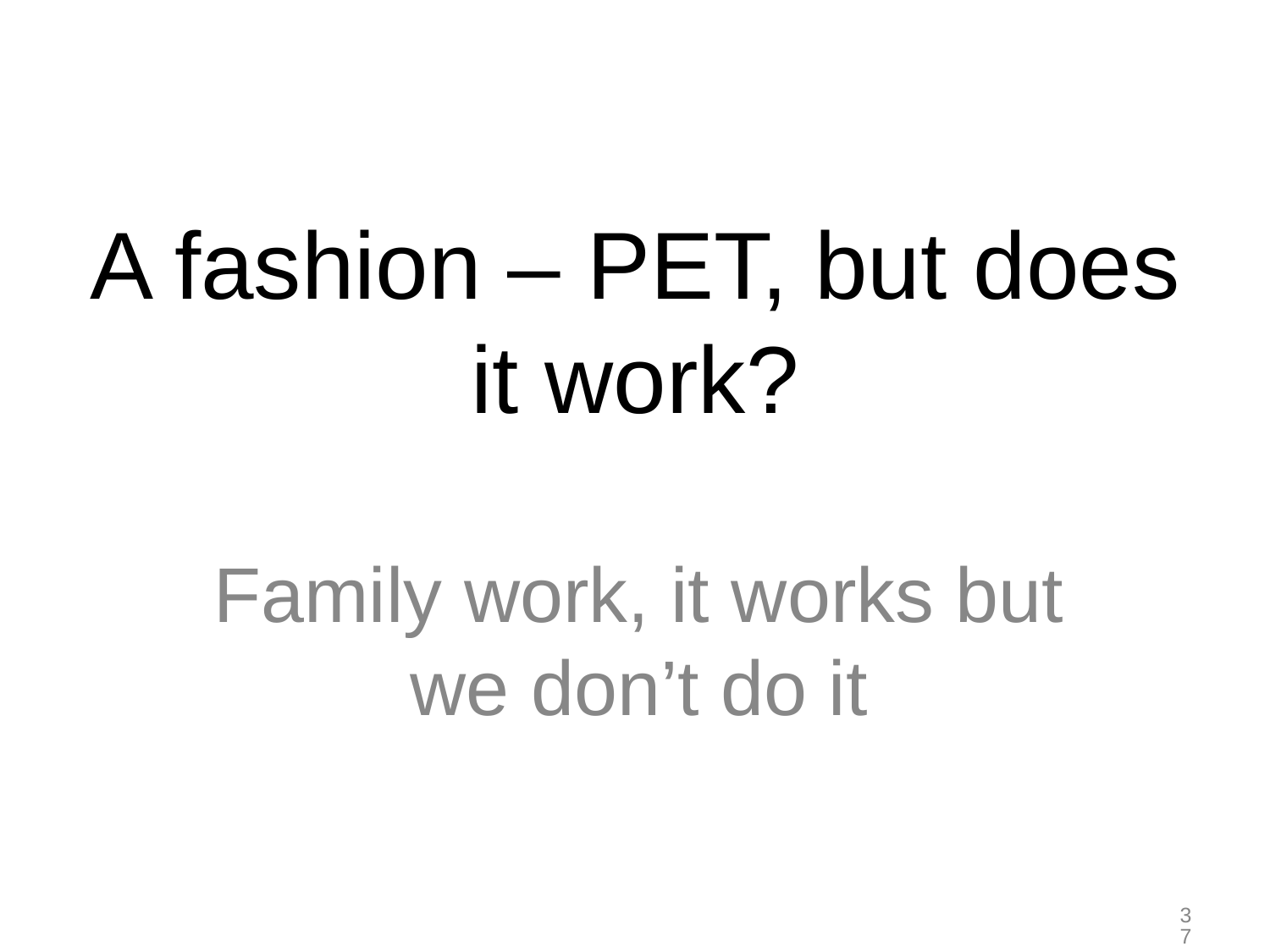

# A fashion – PET, but does it work?
Family work, it works but we don’t do it
37